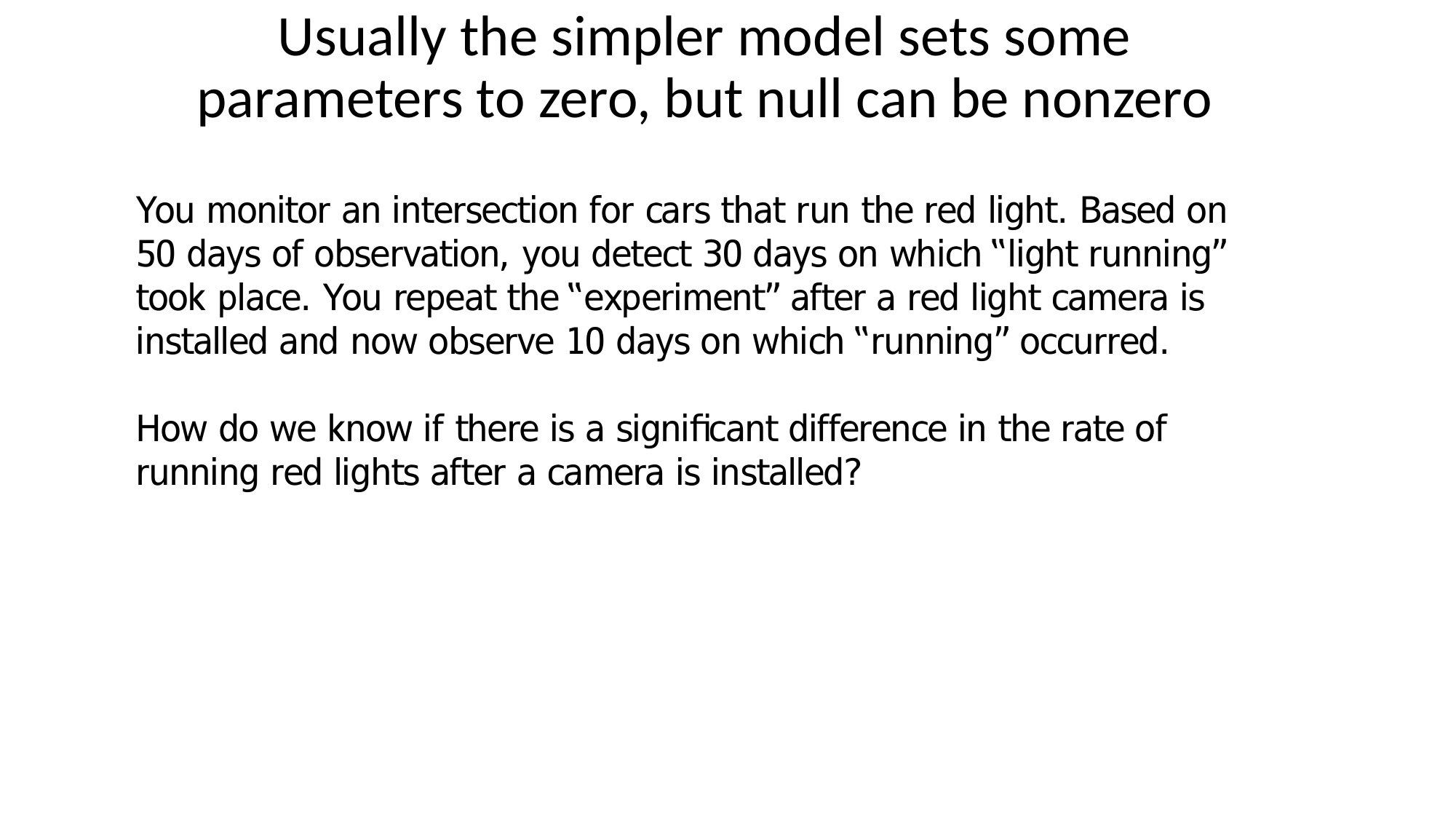

# Usually the simpler model sets some parameters to zero, but null can be nonzero
You monitor an intersection for cars that run the red light. Based on 50 days of observation, you detect 30 days on which “light running” took place. You repeat the “experiment” after a red light camera is installed and now observe 10 days on which “running” occurred.

How do we know if there is a significant difference in the rate of running red lights after a camera is installed?